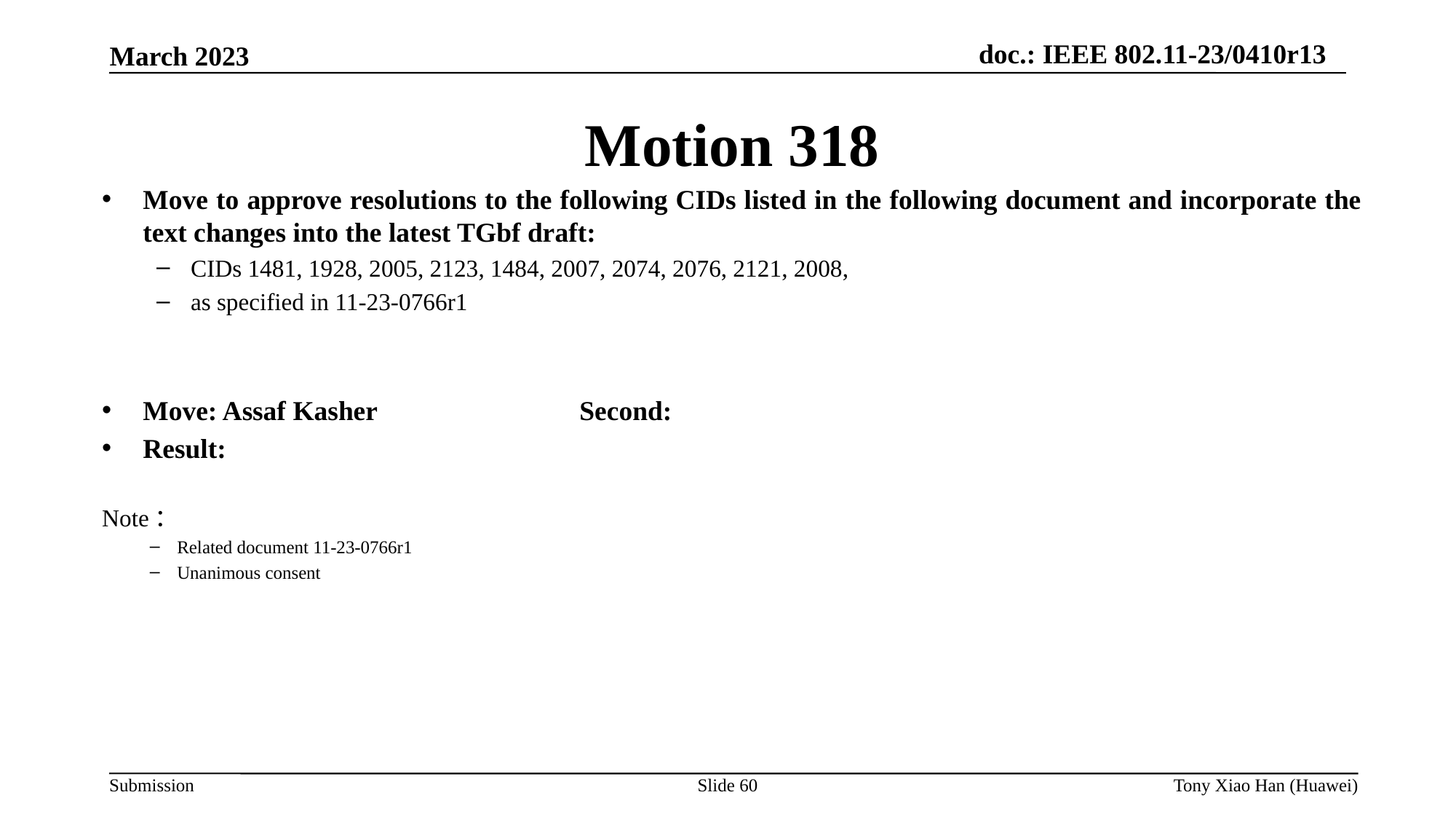

Motion 318

Move to approve resolutions to the following CIDs listed in the following document and incorporate the text changes into the latest TGbf draft:
CIDs 1481, 1928, 2005, 2123, 1484, 2007, 2074, 2076, 2121, 2008,
as specified in 11-23-0766r1

Move: Assaf Kasher		Second:
Result:

Note：
Related document 11-23-0766r1
Unanimous consent